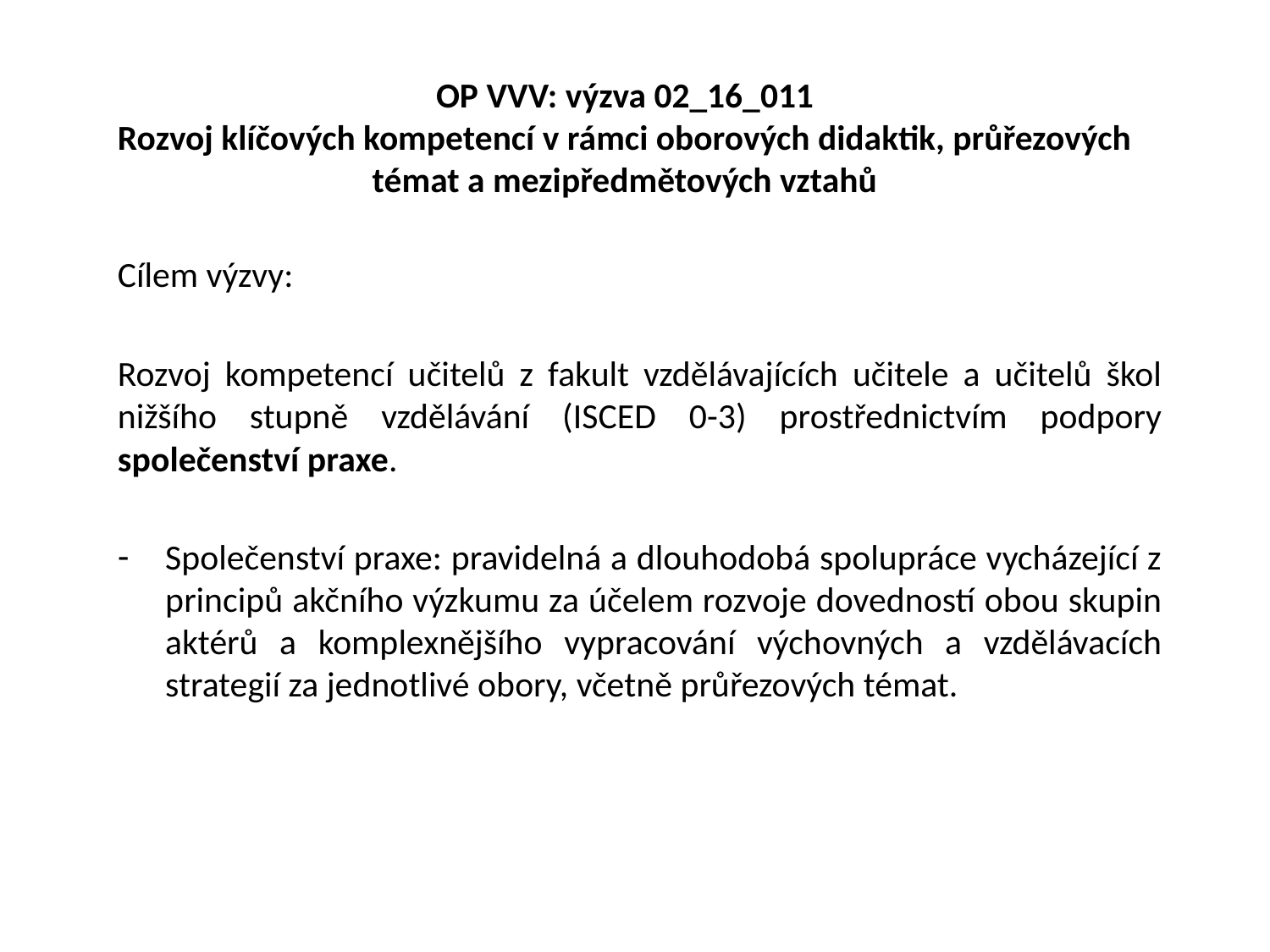

# OP VVV: výzva 02_16_011 Rozvoj klíčových kompetencí v rámci oborových didaktik, průřezových témat a mezipředmětových vztahů
Cílem výzvy:

Rozvoj kompetencí učitelů z fakult vzdělávajících učitele a učitelů škol nižšího stupně vzdělávání (ISCED 0-3) prostřednictvím podpory společenství praxe.

Společenství praxe: pravidelná a dlouhodobá spolupráce vycházející z principů akčního výzkumu za účelem rozvoje dovedností obou skupin aktérů a komplexnějšího vypracování výchovných a vzdělávacích strategií za jednotlivé obory, včetně průřezových témat.